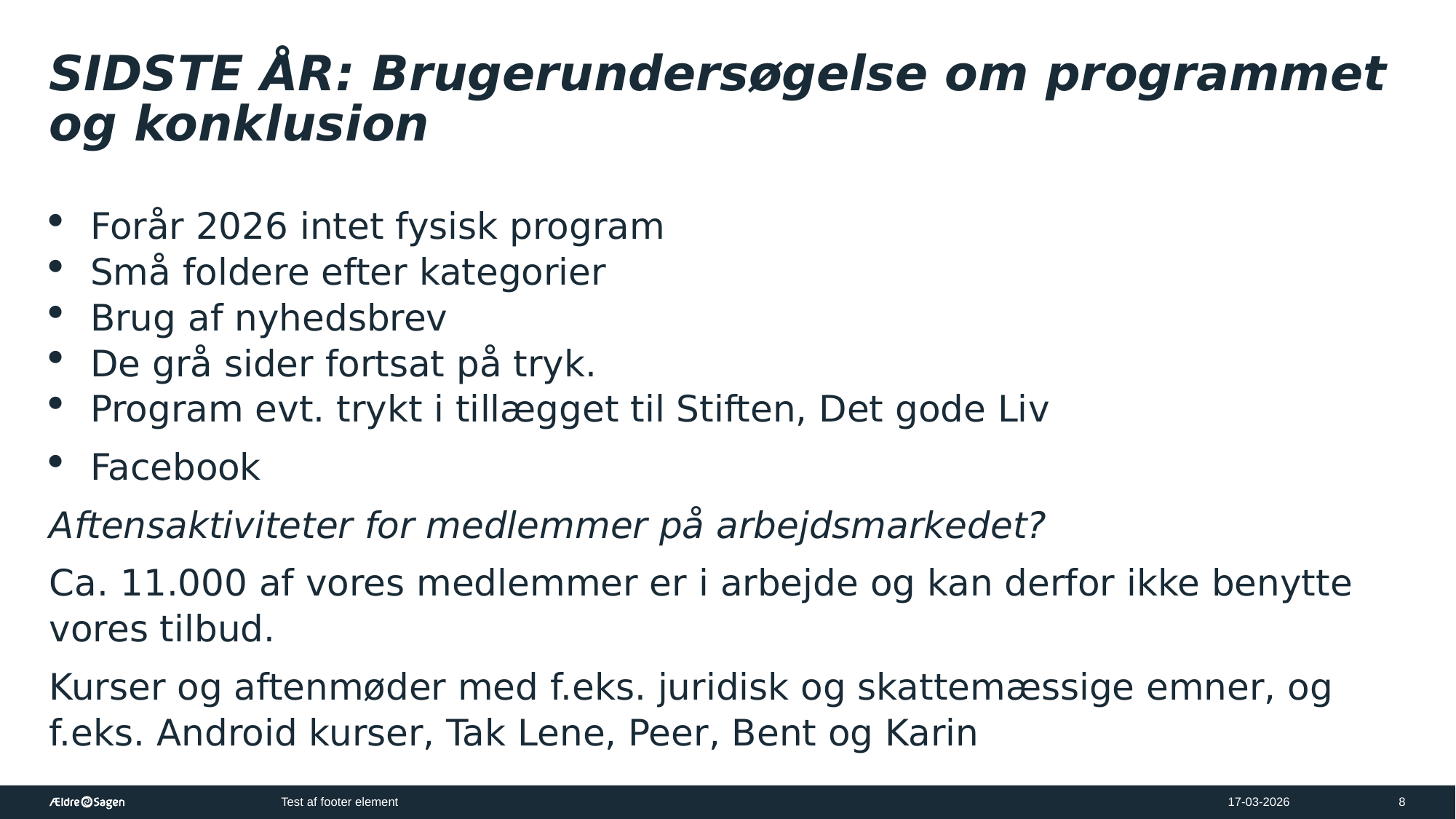

# SIDSTE ÅR: Brugerundersøgelse om programmet og konklusion
Forår 2026 intet fysisk program
Små foldere efter kategorier
Brug af nyhedsbrev
De grå sider fortsat på tryk.
Program evt. trykt i tillægget til Stiften, Det gode Liv
Facebook
Aftensaktiviteter for medlemmer på arbejdsmarkedet?
Ca. 11.000 af vores medlemmer er i arbejde og kan derfor ikke benytte vores tilbud.
Kurser og aftenmøder med f.eks. juridisk og skattemæssige emner, og f.eks. Android kurser, Tak Lene, Peer, Bent og Karin
Test af footer element
17-03-2026
8